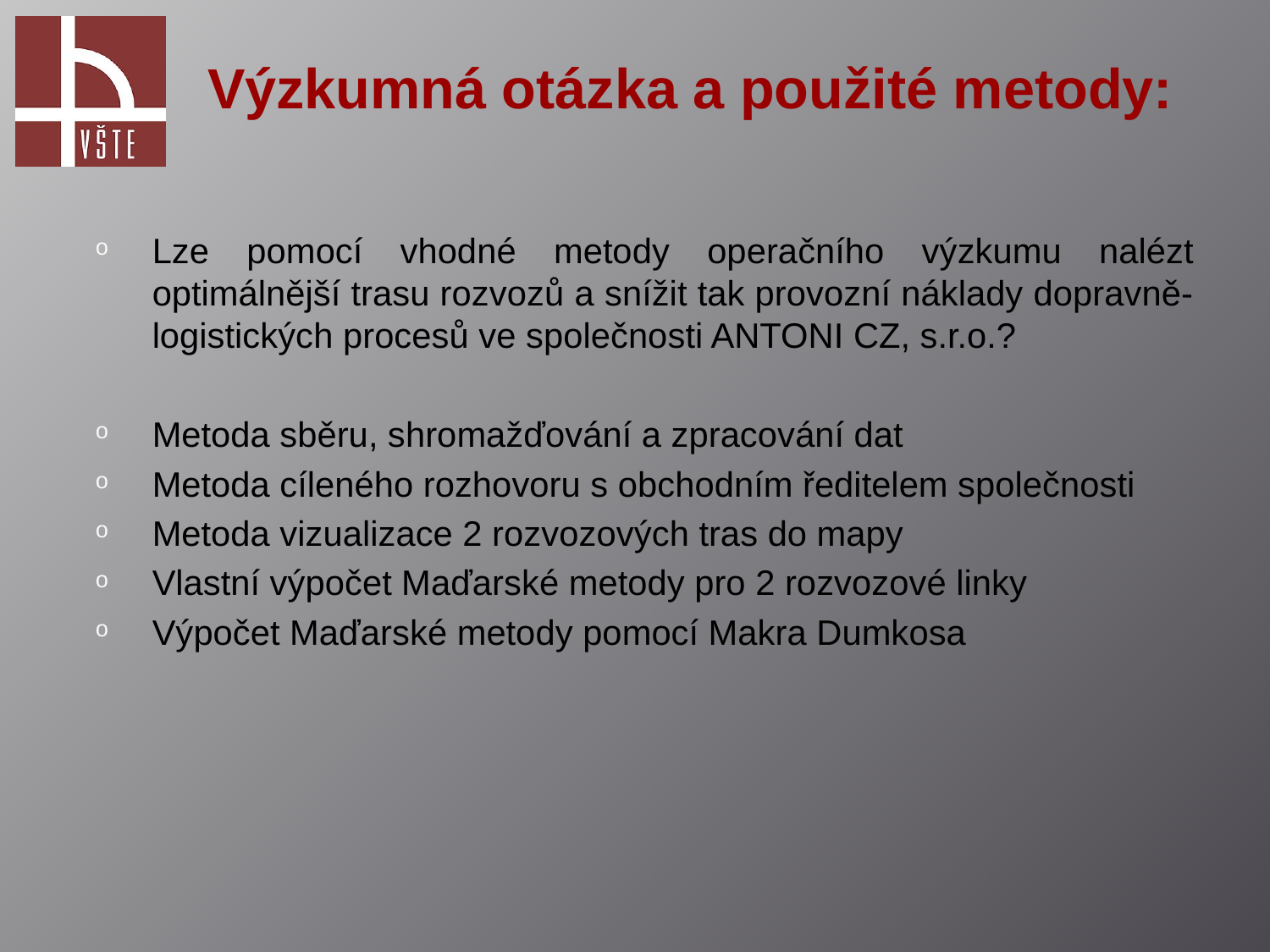

Výzkumná otázka a použité metody:
Lze pomocí vhodné metody operačního výzkumu nalézt optimálnější trasu rozvozů a snížit tak provozní náklady dopravně-logistických procesů ve společnosti ANTONI CZ, s.r.o.?

Metoda sběru, shromažďování a zpracování dat
Metoda cíleného rozhovoru s obchodním ředitelem společnosti
Metoda vizualizace 2 rozvozových tras do mapy
Vlastní výpočet Maďarské metody pro 2 rozvozové linky
Výpočet Maďarské metody pomocí Makra Dumkosa